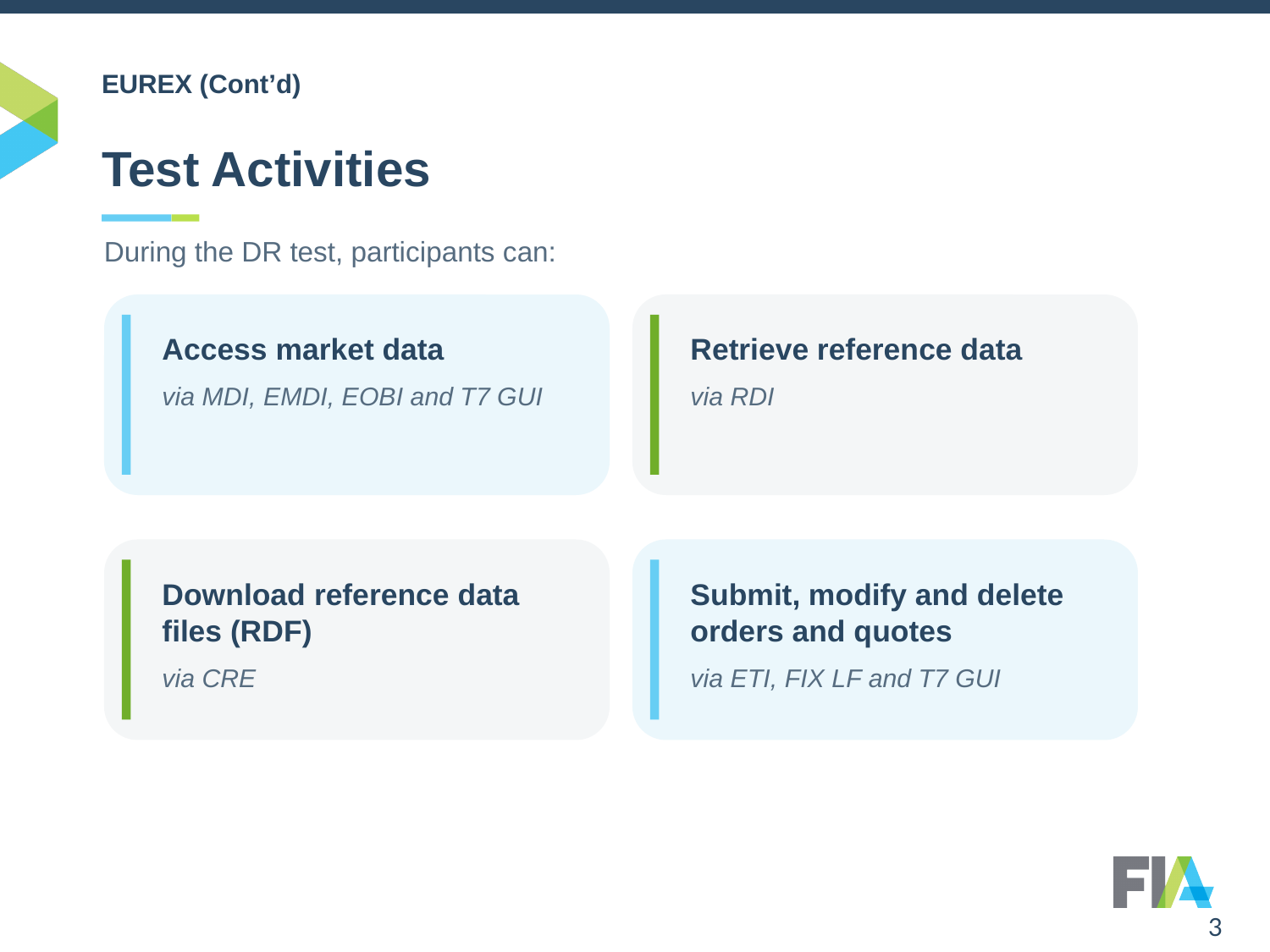

# EUREX (Cont’d)
Test Activities

During the DR test, participants can:
Access market data
via MDI, EMDI, EOBI and T7 GUI
Retrieve reference data
via RDI

Download reference data files (RDF)
via CRE
Submit, modify and delete orders and quotes
via ETI, FIX LF and T7 GUI